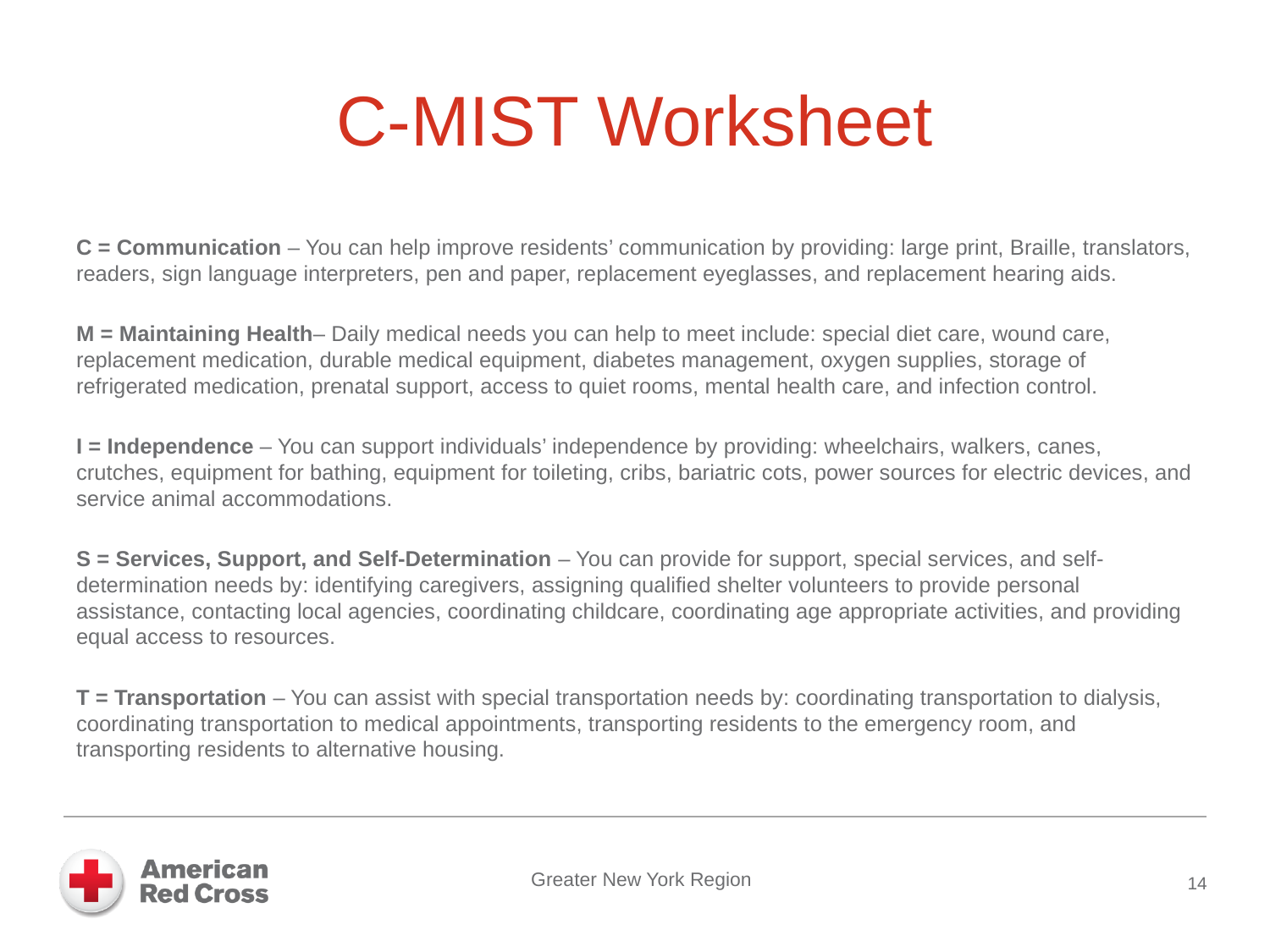

# C-MIST Worksheet

C = Communication – You can help improve residents’ communication by providing: large print, Braille, translators, readers, sign language interpreters, pen and paper, replacement eyeglasses, and replacement hearing aids.

M = Maintaining Health– Daily medical needs you can help to meet include: special diet care, wound care, replacement medication, durable medical equipment, diabetes management, oxygen supplies, storage of refrigerated medication, prenatal support, access to quiet rooms, mental health care, and infection control.

I = Independence – You can support individuals’ independence by providing: wheelchairs, walkers, canes, crutches, equipment for bathing, equipment for toileting, cribs, bariatric cots, power sources for electric devices, and service animal accommodations.

S = Services, Support, and Self-Determination – You can provide for support, special services, and self-determination needs by: identifying caregivers, assigning qualified shelter volunteers to provide personal assistance, contacting local agencies, coordinating childcare, coordinating age appropriate activities, and providing equal access to resources.

T = Transportation – You can assist with special transportation needs by: coordinating transportation to dialysis, coordinating transportation to medical appointments, transporting residents to the emergency room, and transporting residents to alternative housing.

Greater New York Region

14